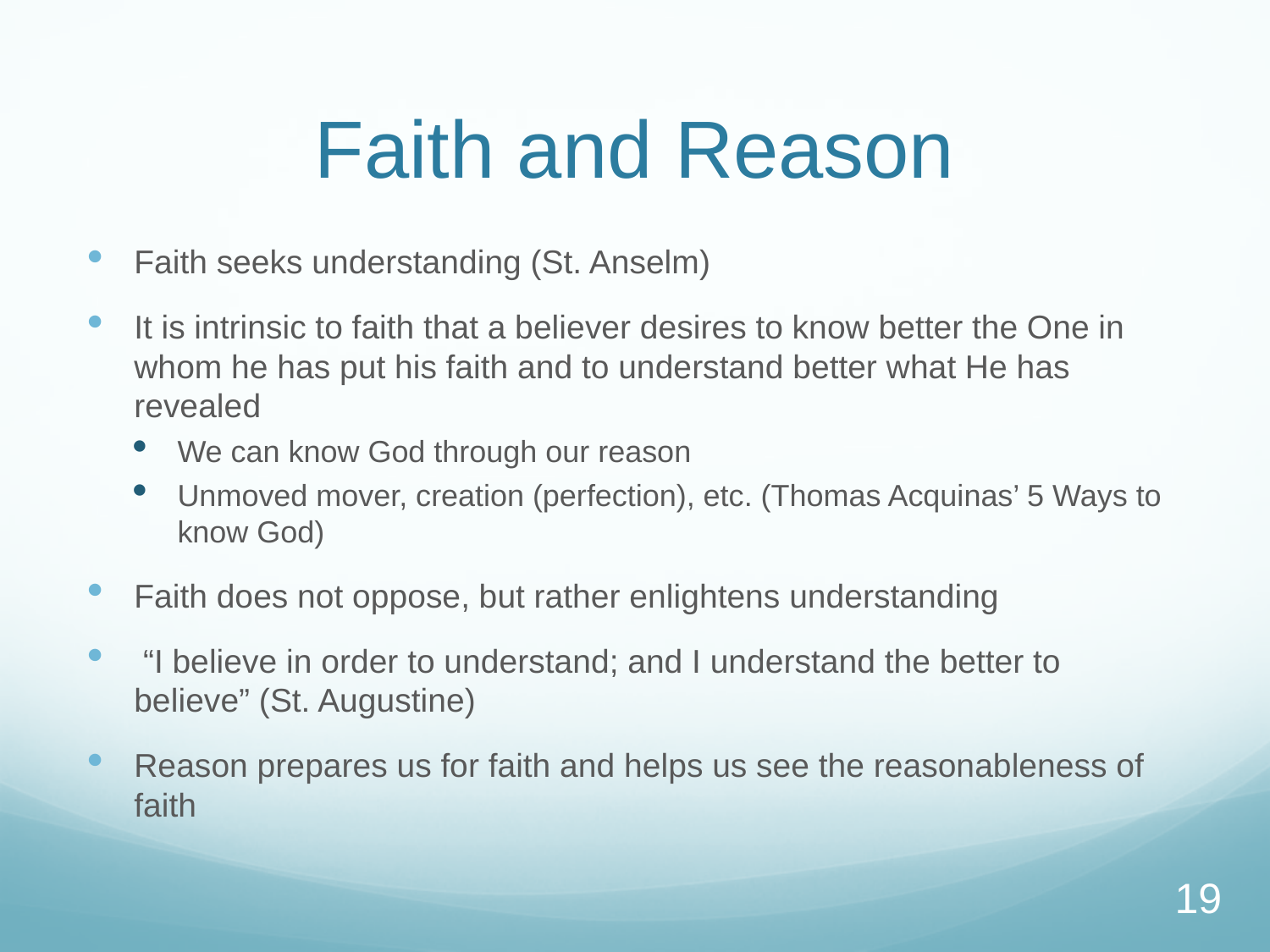

# Faith and Reason
Faith seeks understanding (St. Anselm)
It is intrinsic to faith that a believer desires to know better the One in whom he has put his faith and to understand better what He has revealed
We can know God through our reason
Unmoved mover, creation (perfection), etc. (Thomas Acquinas’ 5 Ways to know God)
Faith does not oppose, but rather enlightens understanding
 “I believe in order to understand; and I understand the better to believe” (St. Augustine)
Reason prepares us for faith and helps us see the reasonableness of faith

19